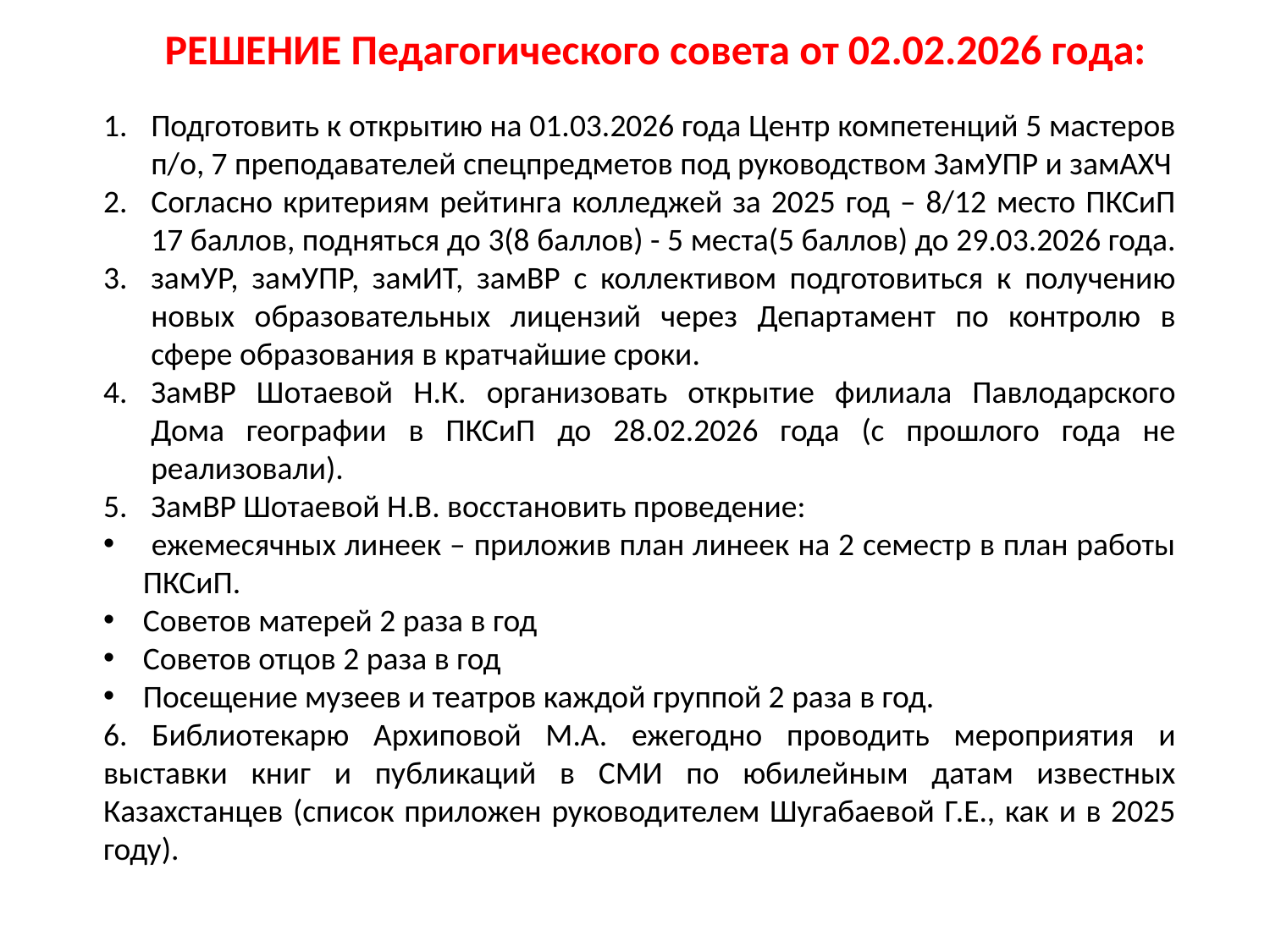

РЕШЕНИЕ Педагогического совета от 02.02.2026 года:

Подготовить к открытию на 01.03.2026 года Центр компетенций 5 мастеров п/о, 7 преподавателей спецпредметов под руководством ЗамУПР и замАХЧ
Согласно критериям рейтинга колледжей за 2025 год – 8/12 место ПКСиП 17 баллов, подняться до 3(8 баллов) - 5 места(5 баллов) до 29.03.2026 года.
замУР, замУПР, замИТ, замВР с коллективом подготовиться к получению новых образовательных лицензий через Департамент по контролю в сфере образования в кратчайшие сроки.
ЗамВР Шотаевой Н.К. организовать открытие филиала Павлодарского Дома географии в ПКСиП до 28.02.2026 года (с прошлого года не реализовали).
ЗамВР Шотаевой Н.В. восстановить проведение:
 ежемесячных линеек – приложив план линеек на 2 семестр в план работы ПКСиП.
Советов матерей 2 раза в год
Советов отцов 2 раза в год
Посещение музеев и театров каждой группой 2 раза в год.
6. Библиотекарю Архиповой М.А. ежегодно проводить мероприятия и выставки книг и публикаций в СМИ по юбилейным датам известных Казахстанцев (список приложен руководителем Шугабаевой Г.Е., как и в 2025 году).